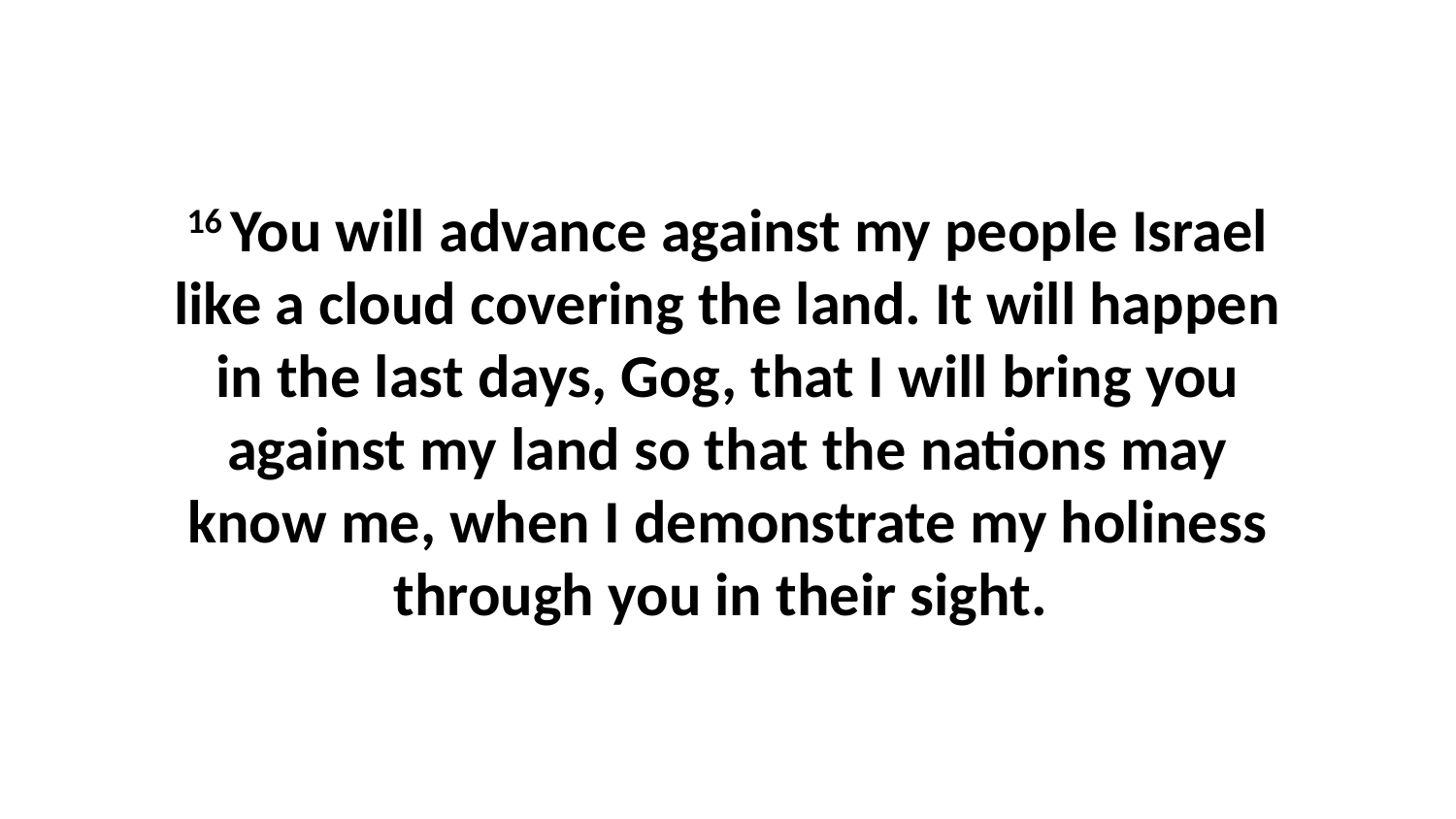

16 You will advance against my people Israel like a cloud covering the land. It will happen in the last days, Gog, that I will bring you against my land so that the nations may know me, when I demonstrate my holiness through you in their sight.